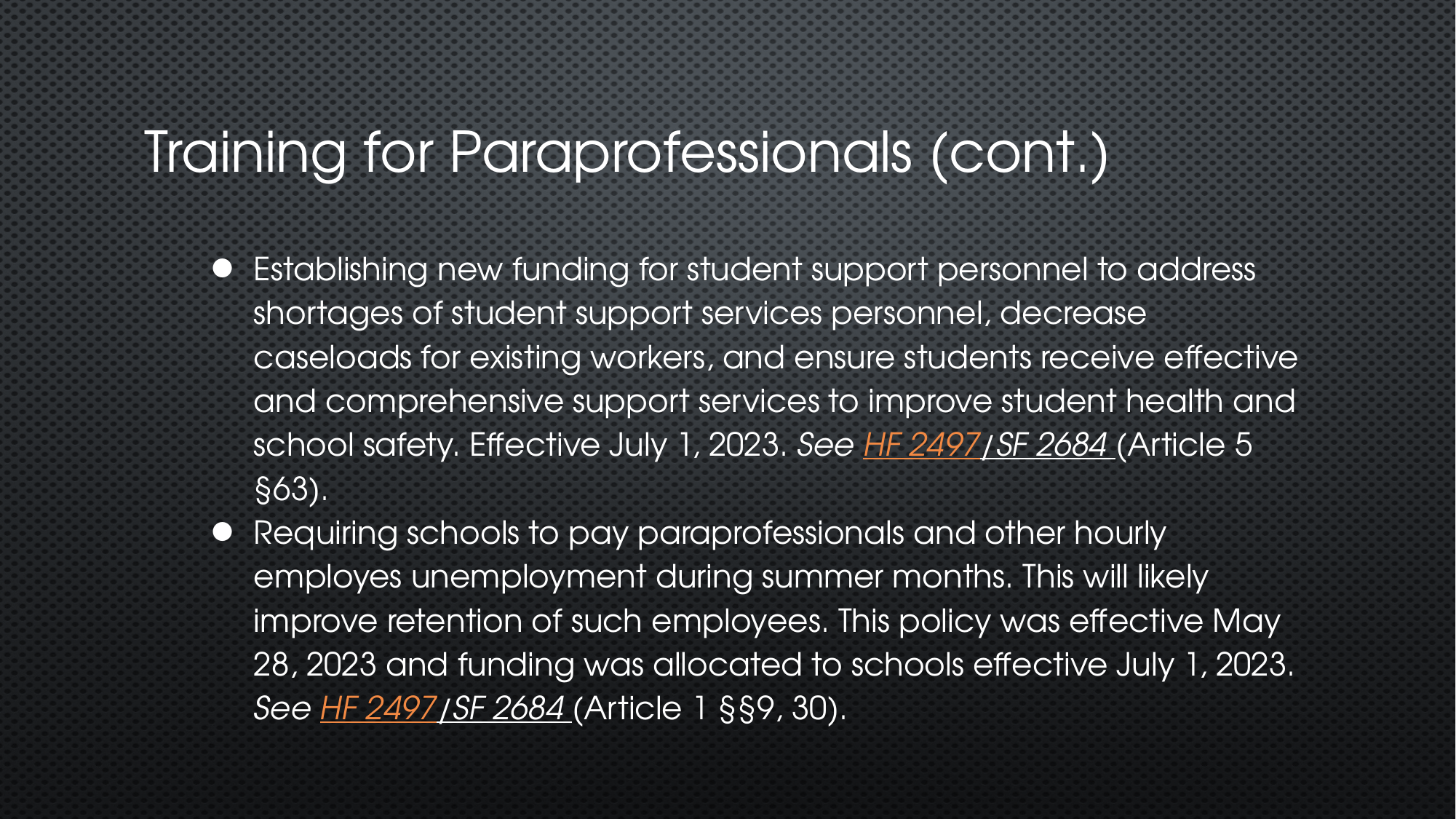

# Training for Paraprofessionals (cont.)

Establishing new funding for student support personnel to address shortages of student support services personnel, decrease caseloads for existing workers, and ensure students receive effective and comprehensive support services to improve student health and school safety. Effective July 1, 2023. See HF 2497/SF 2684 (Article 5 §63).
Requiring schools to pay paraprofessionals and other hourly employes unemployment during summer months. This will likely improve retention of such employees. This policy was effective May 28, 2023 and funding was allocated to schools effective July 1, 2023. See HF 2497/SF 2684 (Article 1 §§9, 30).